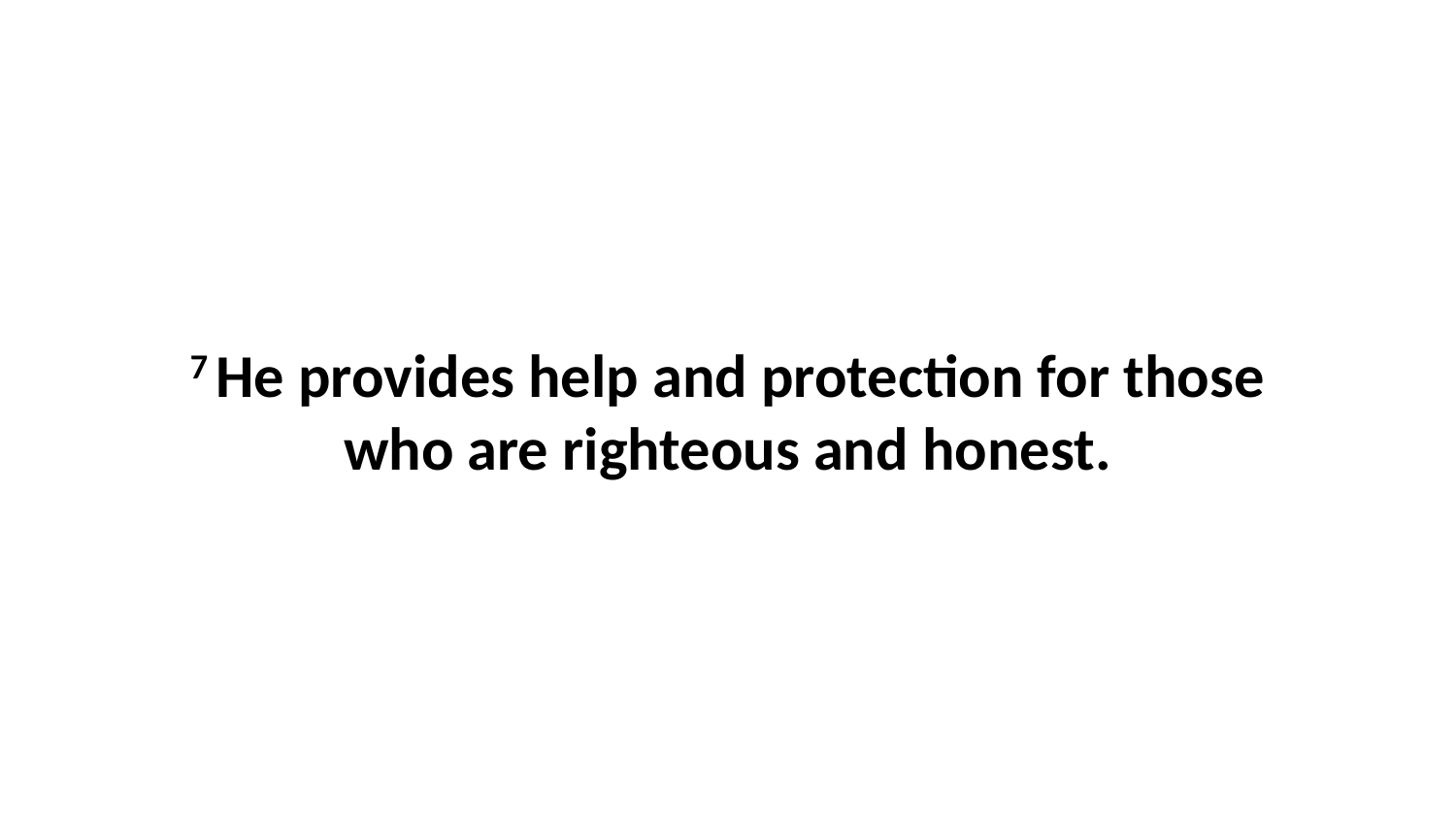

7 He provides help and protection for those who are righteous and honest.